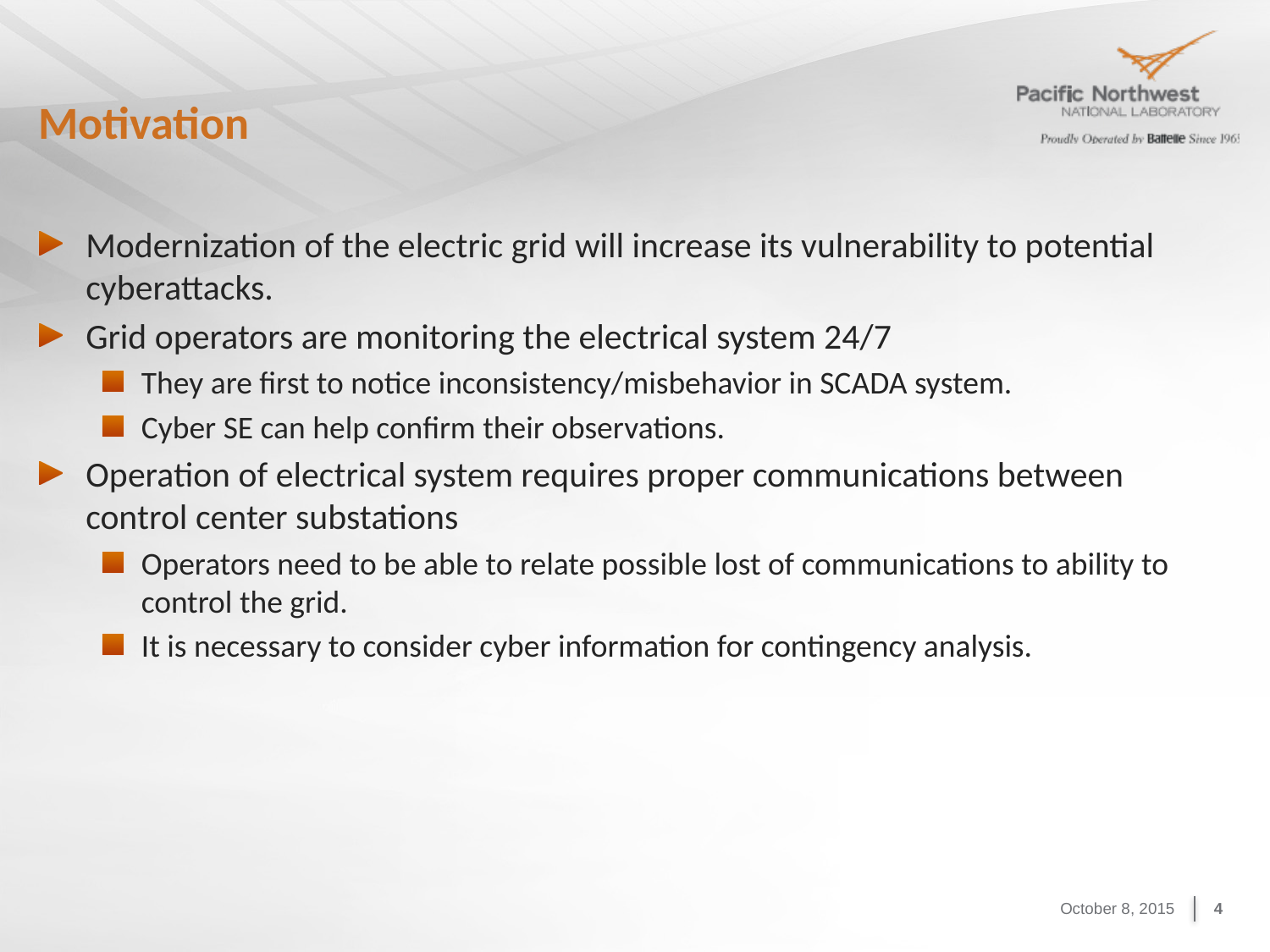

# Motivation
Modernization of the electric grid will increase its vulnerability to potential cyberattacks.
Grid operators are monitoring the electrical system 24/7
They are first to notice inconsistency/misbehavior in SCADA system.
Cyber SE can help confirm their observations.
Operation of electrical system requires proper communications between control center substations
Operators need to be able to relate possible lost of communications to ability to control the grid.
It is necessary to consider cyber information for contingency analysis.

October 8, 2015
4